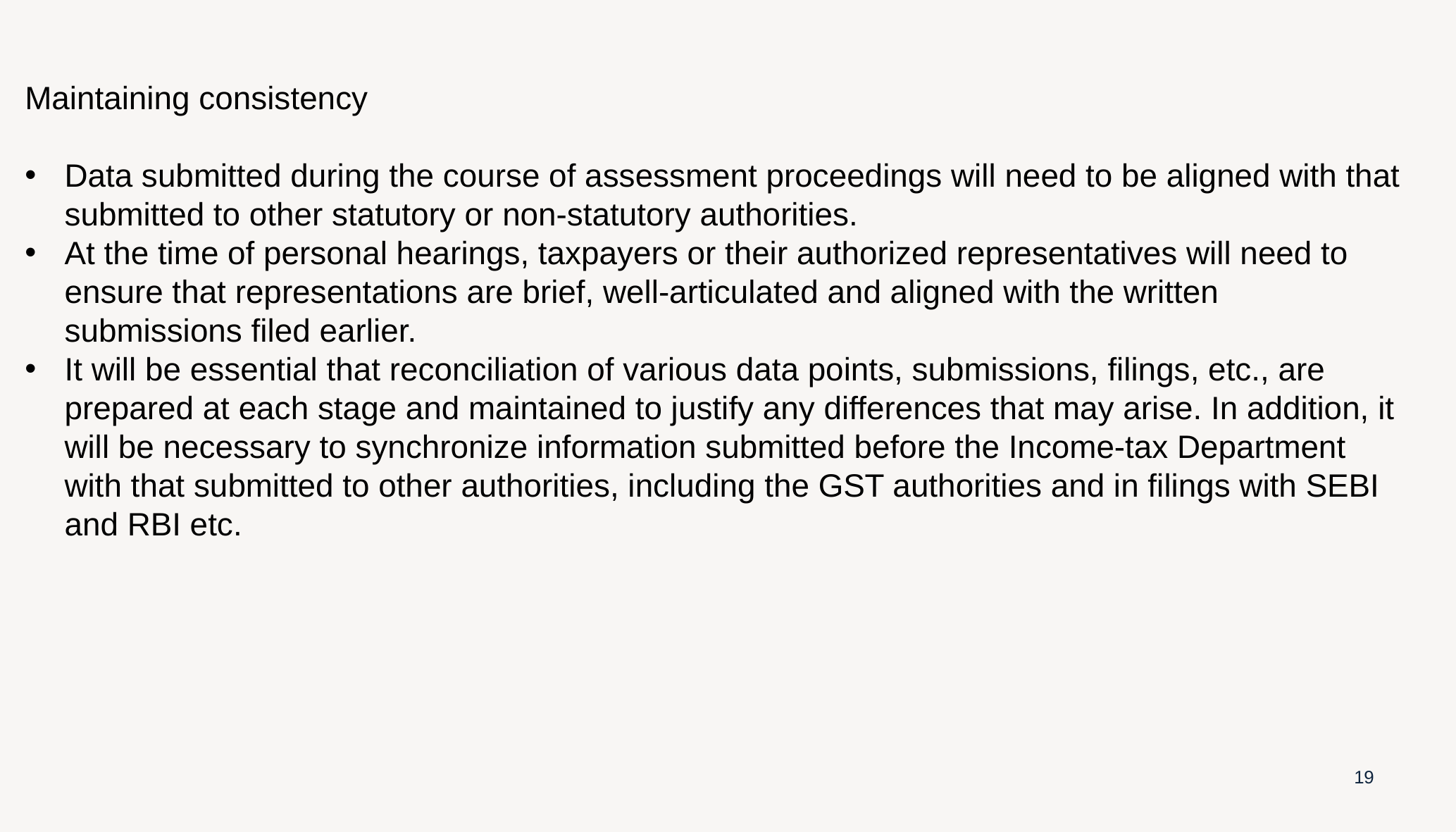

Maintaining consistency

Data submitted during the course of assessment proceedings will need to be aligned with that submitted to other statutory or non-statutory authorities.
At the time of personal hearings, taxpayers or their authorized representatives will need to ensure that representations are brief, well-articulated and aligned with the written submissions filed earlier.
It will be essential that reconciliation of various data points, submissions, filings, etc., are prepared at each stage and maintained to justify any differences that may arise. In addition, it will be necessary to synchronize information submitted before the Income-tax Department with that submitted to other authorities, including the GST authorities and in filings with SEBI and RBI etc.

19